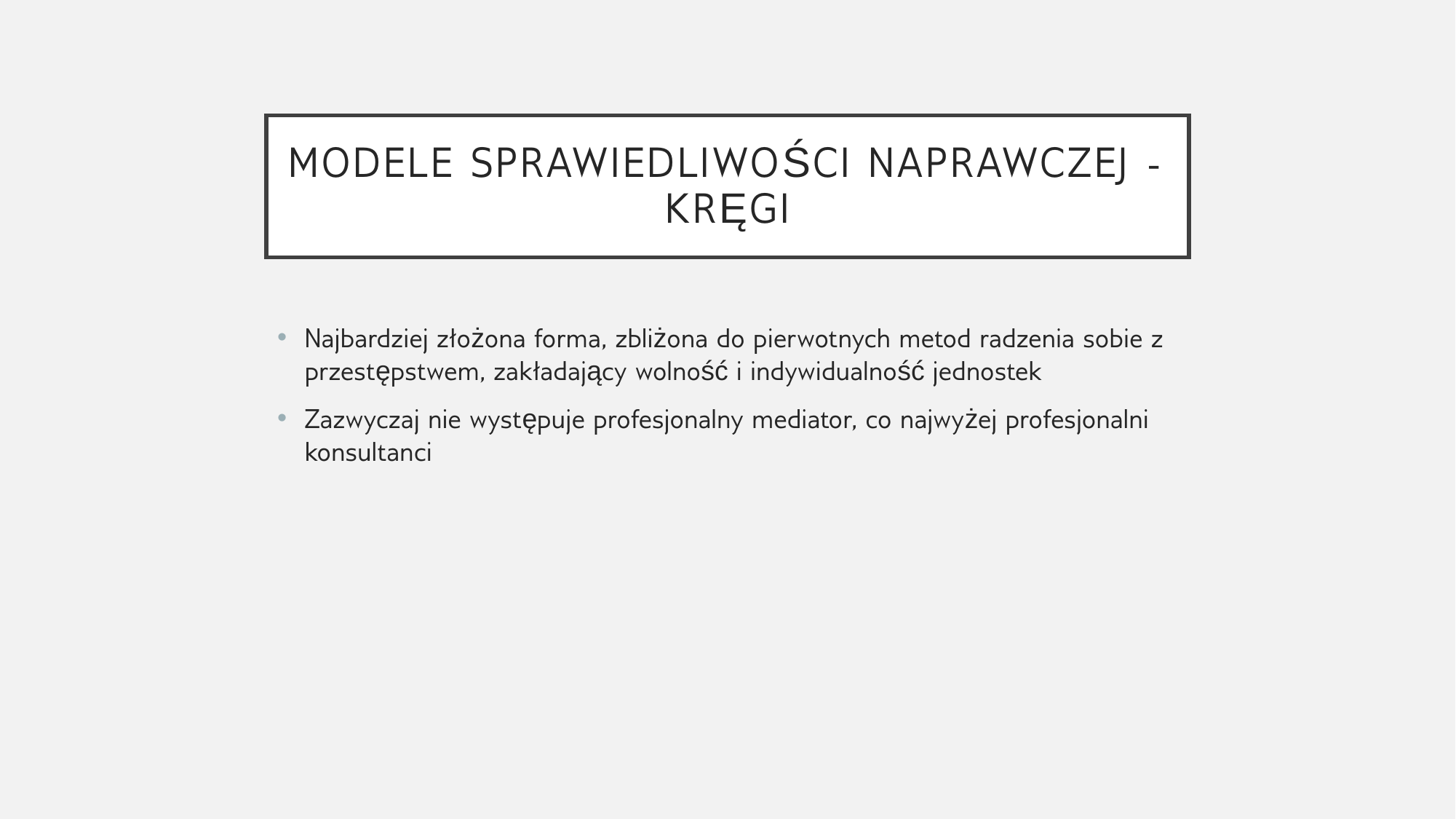

# Modele sprawiedliwości naprawczej - kręgi
Najbardziej złożona forma, zbliżona do pierwotnych metod radzenia sobie z przestępstwem, zakładający wolność i indywidualność jednostek
Zazwyczaj nie występuje profesjonalny mediator, co najwyżej profesjonalni konsultanci